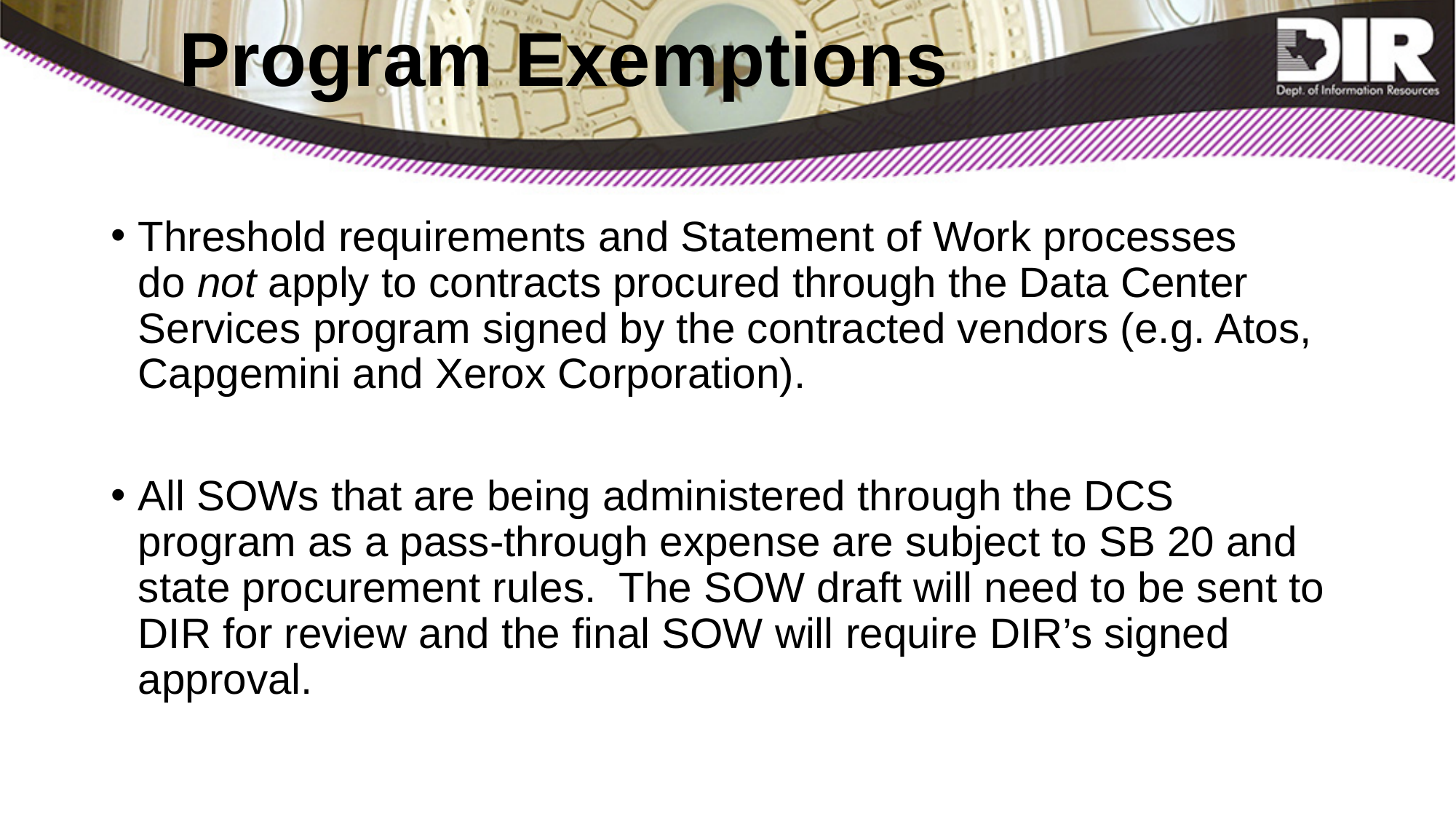

# Program Exemptions
Threshold requirements and Statement of Work processes do not apply to contracts procured through the Data Center Services program signed by the contracted vendors (e.g. Atos, Capgemini and Xerox Corporation).

All SOWs that are being administered through the DCS program as a pass-through expense are subject to SB 20 and state procurement rules.  The SOW draft will need to be sent to DIR for review and the final SOW will require DIR’s signed approval.